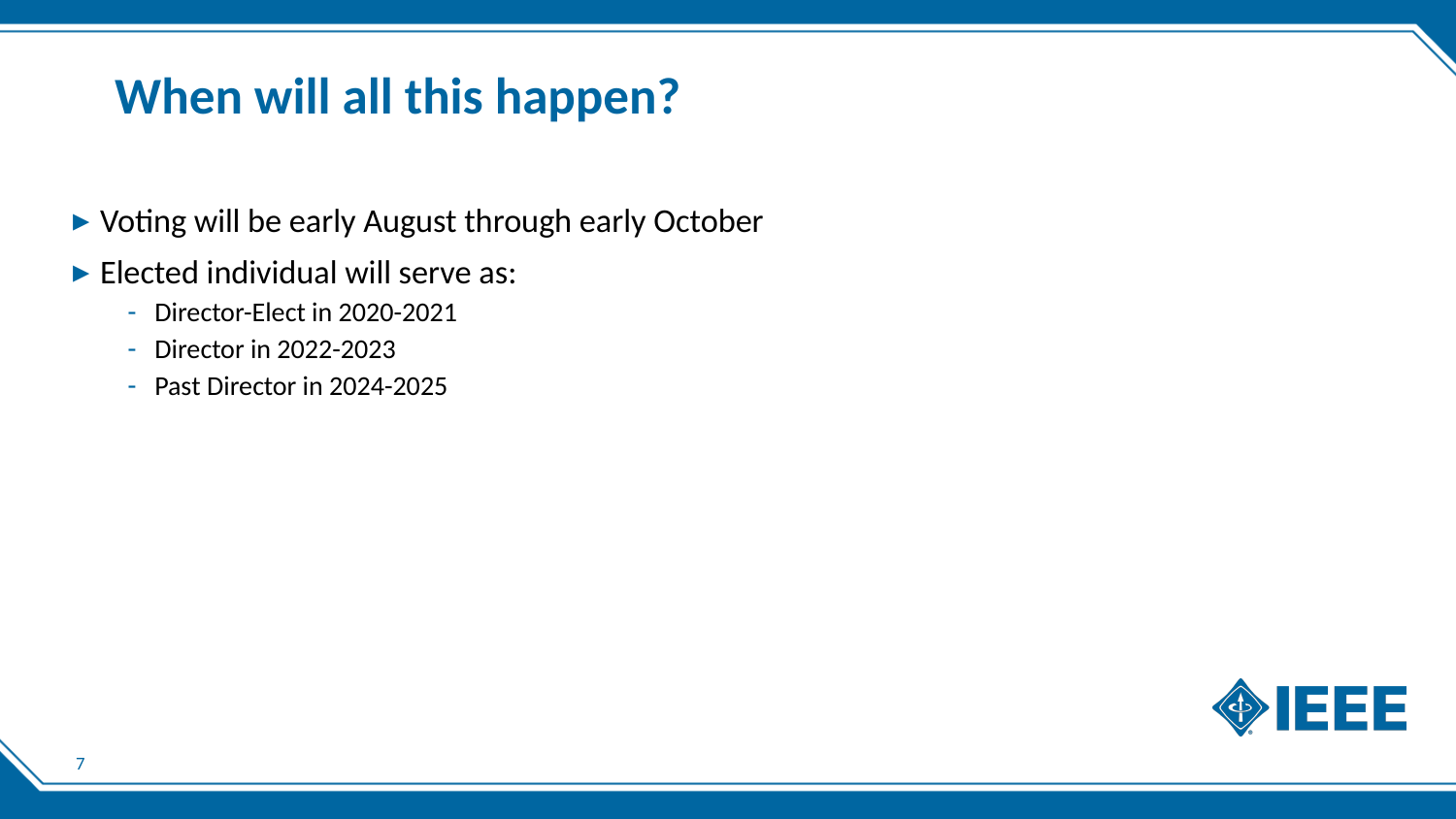

# When will all this happen?
Voting will be early August through early October
Elected individual will serve as:
Director-Elect in 2020-2021
Director in 2022-2023
Past Director in 2024-2025

7